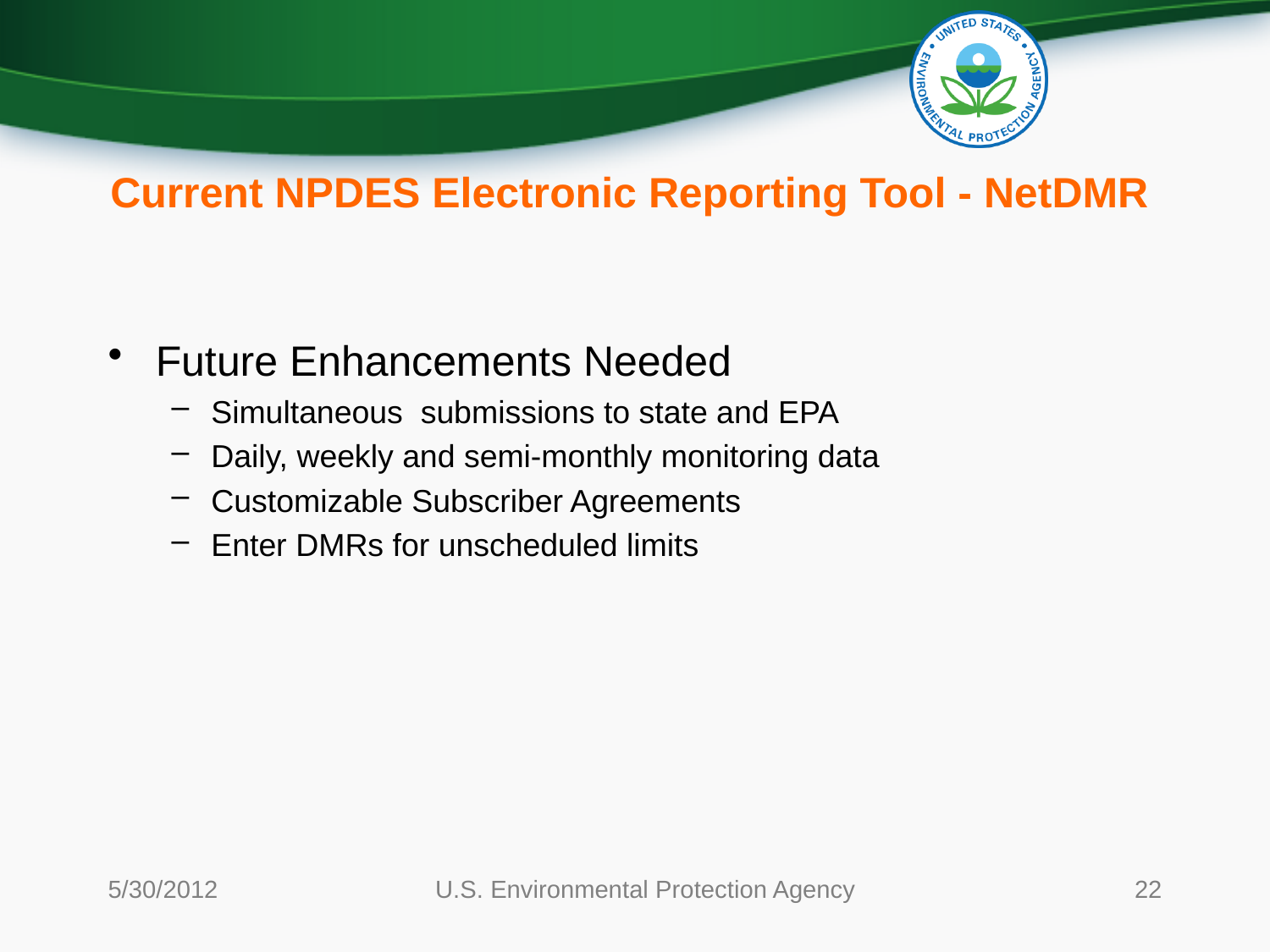

# Current NPDES Electronic Reporting Tool - NetDMR
Future Enhancements Needed
Simultaneous  submissions to state and EPA
Daily, weekly and semi-monthly monitoring data
Customizable Subscriber Agreements
Enter DMRs for unscheduled limits

5/30/2012
U.S. Environmental Protection Agency
22